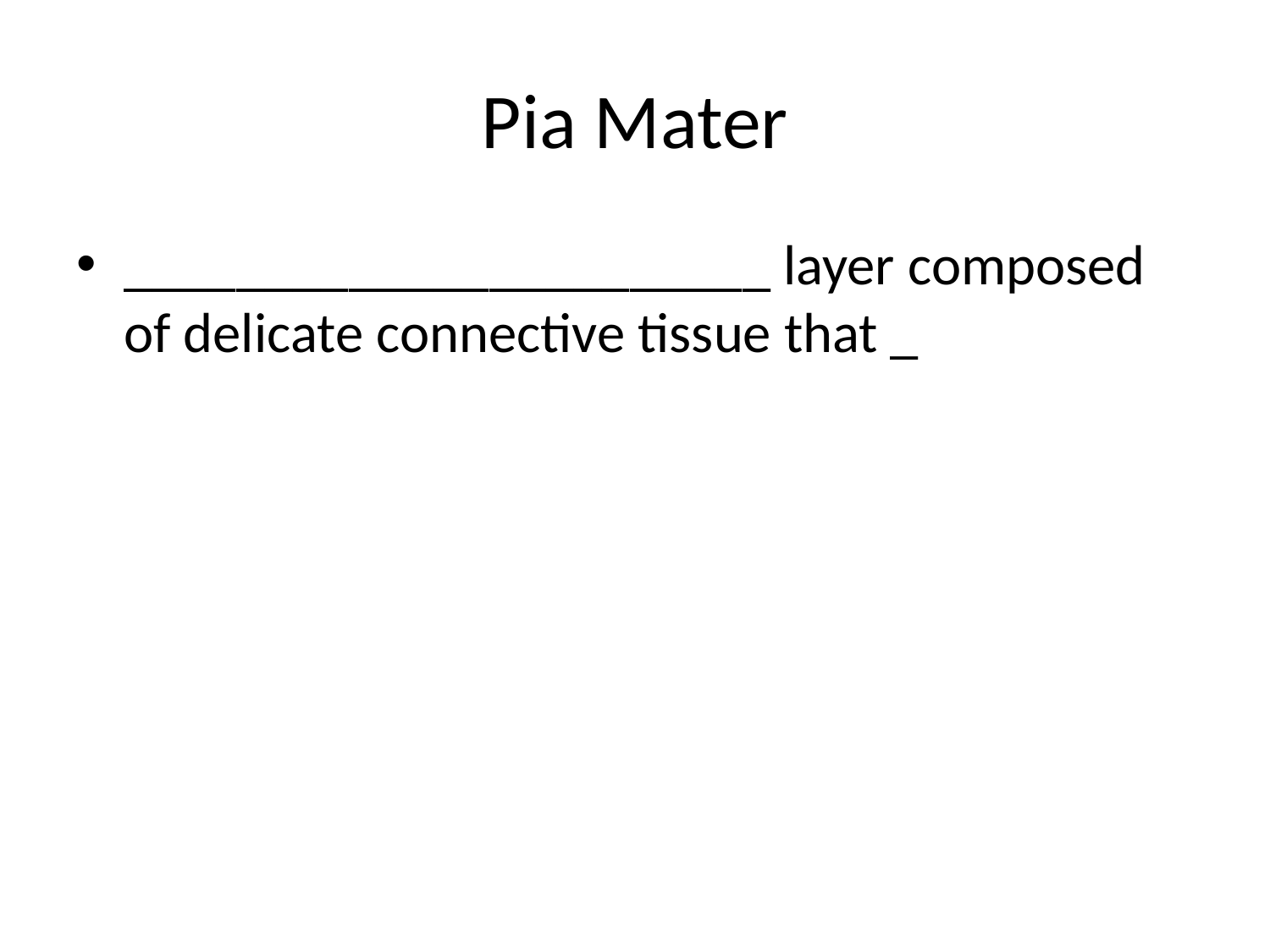

# Pia Mater
_______________________ layer composed of delicate connective tissue that _